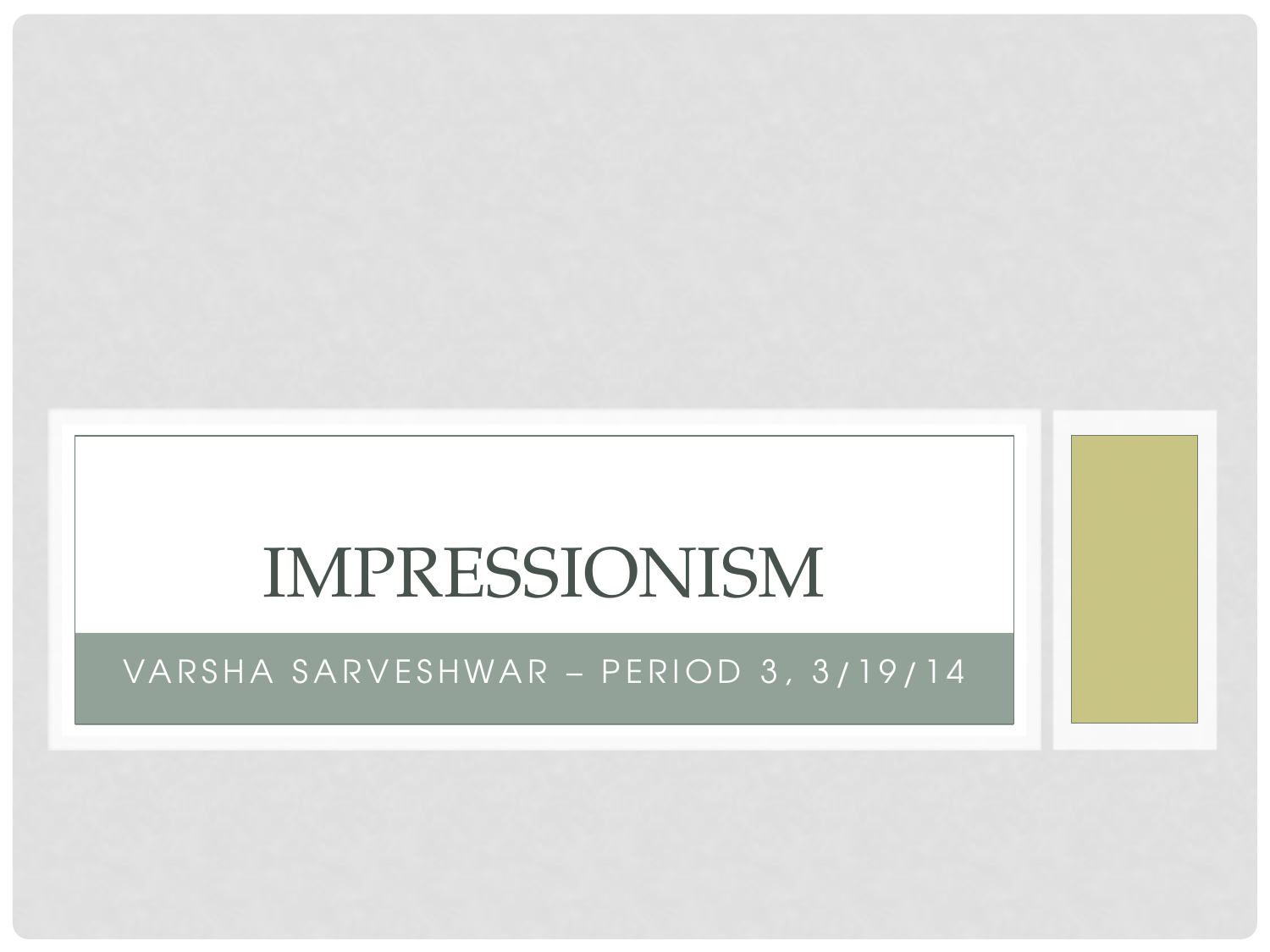

# Impressionism
Varsha Sarveshwar – period 3, 3/19/14